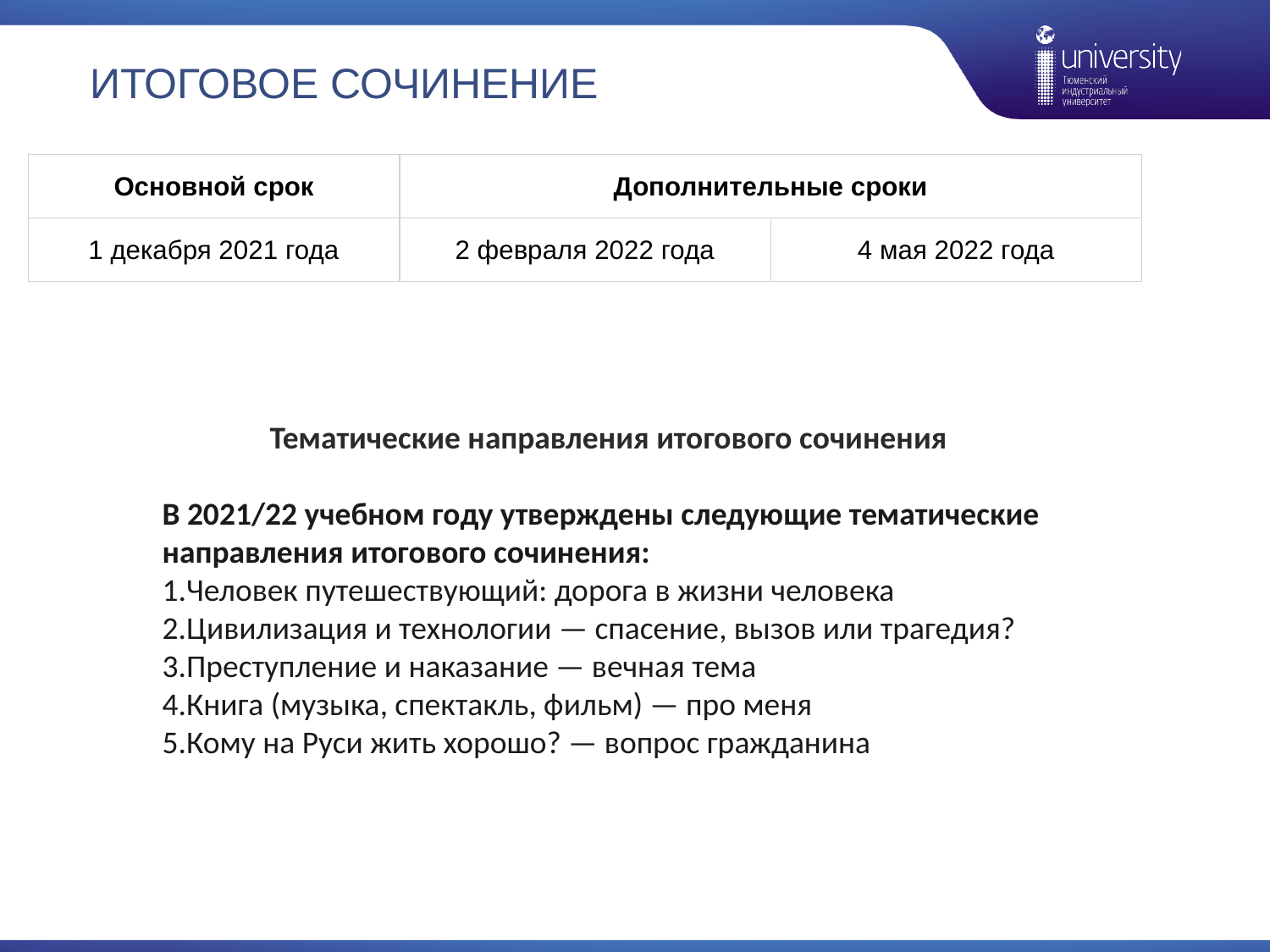

# Итоговое сочинение
| Основной срок | Дополнительные сроки |  |
| --- | --- | --- |
| 1 декабря 2021 года | 2 февраля 2022 года | 4 мая 2022 года |
Тематические направления итогового сочинения

В 2021/22 учебном году утверждены следующие тематические направления итогового сочинения:
Человек путешествующий: дорога в жизни человека
Цивилизация и технологии — спасение, вызов или трагедия?
Преступление и наказание — вечная тема
Книга (музыка, спектакль, фильм) — про меня
Кому на Руси жить хорошо? — вопрос гражданина